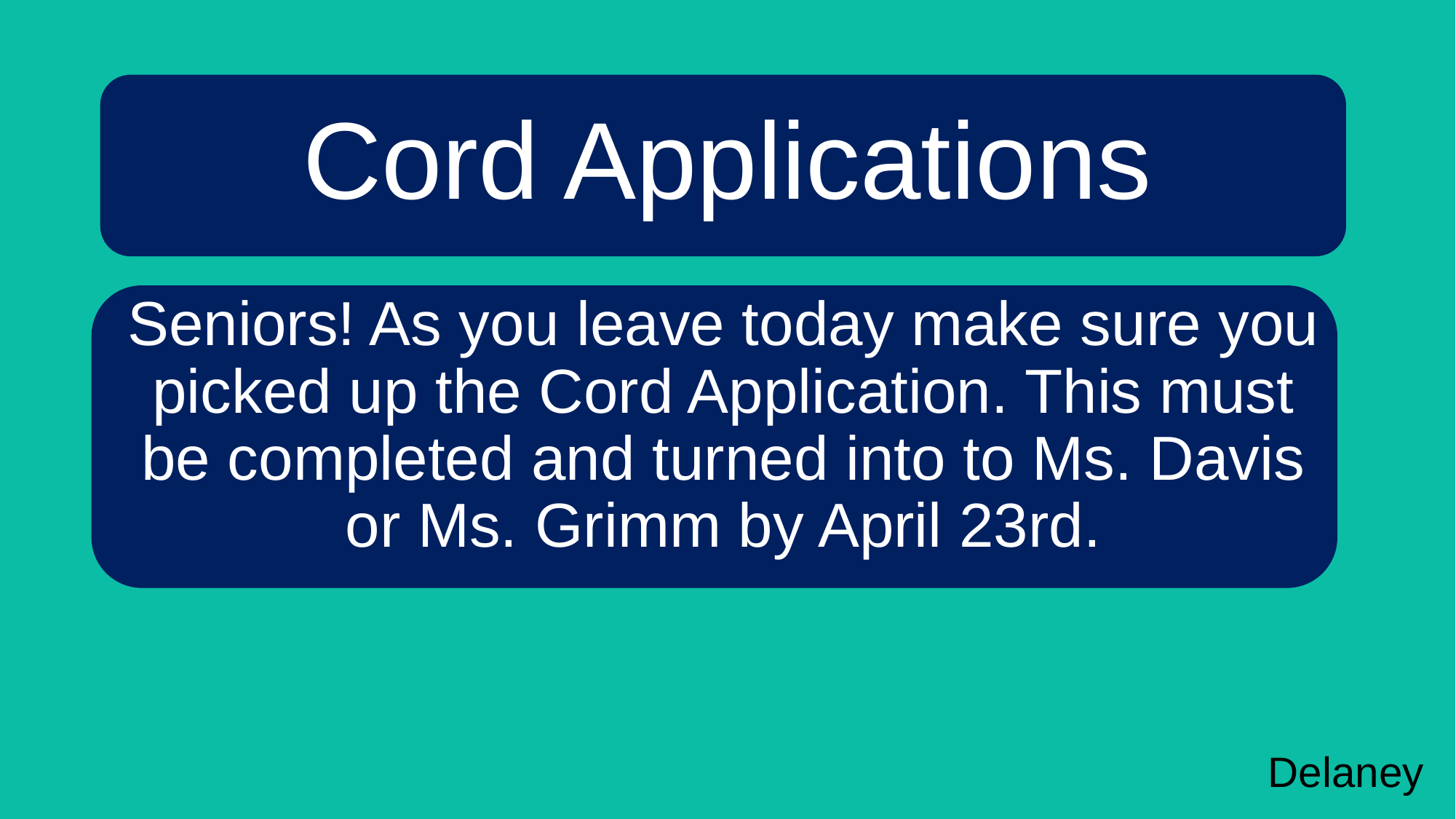

# Cord Applications

Seniors! As you leave today make sure you picked up the Cord Application. This must be completed and turned into to Ms. Davis or Ms. Grimm by April 23rd.
Delaney